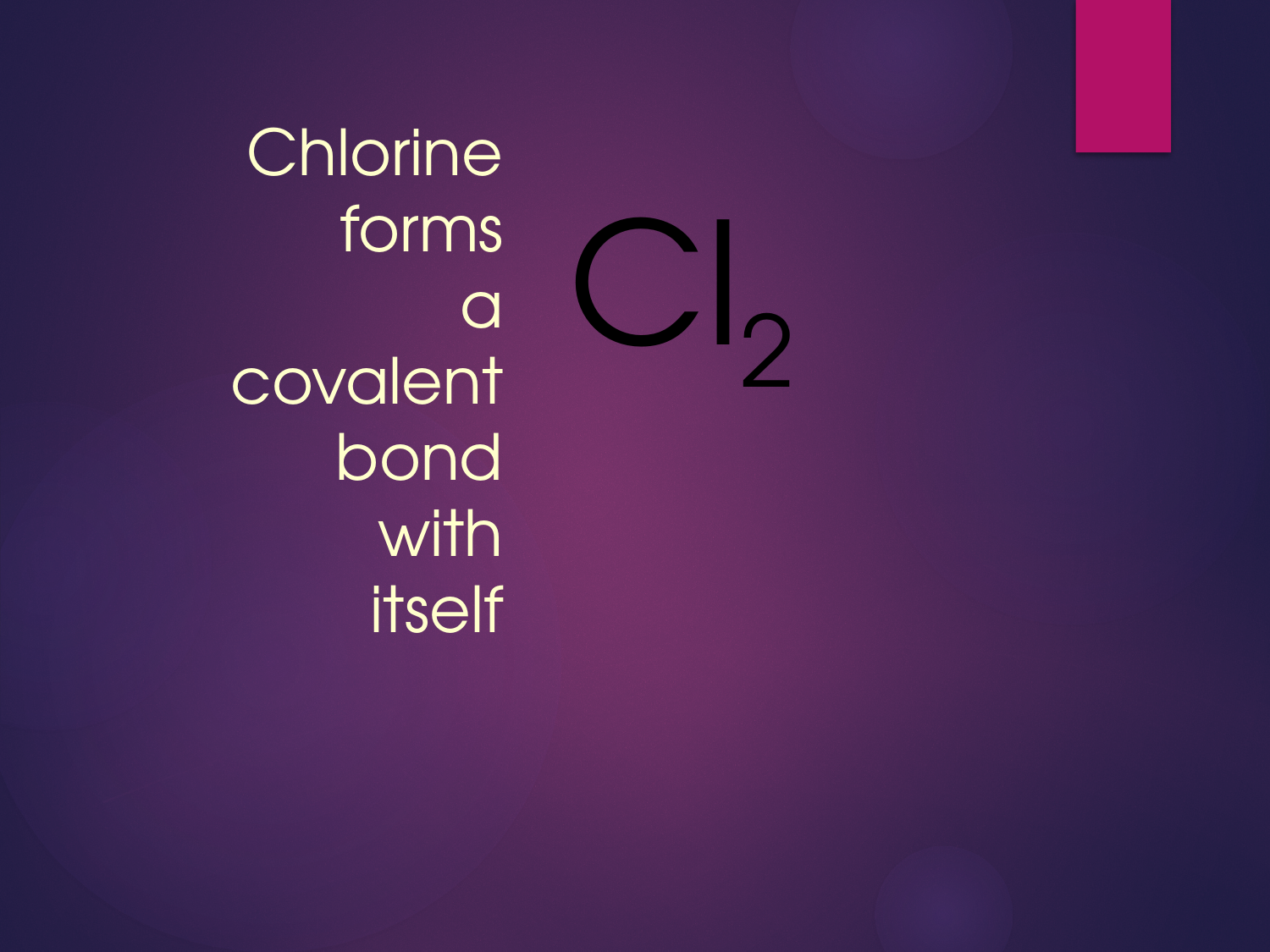

Chlorine
forms
a
covalent
bond
with
itself
Cl2